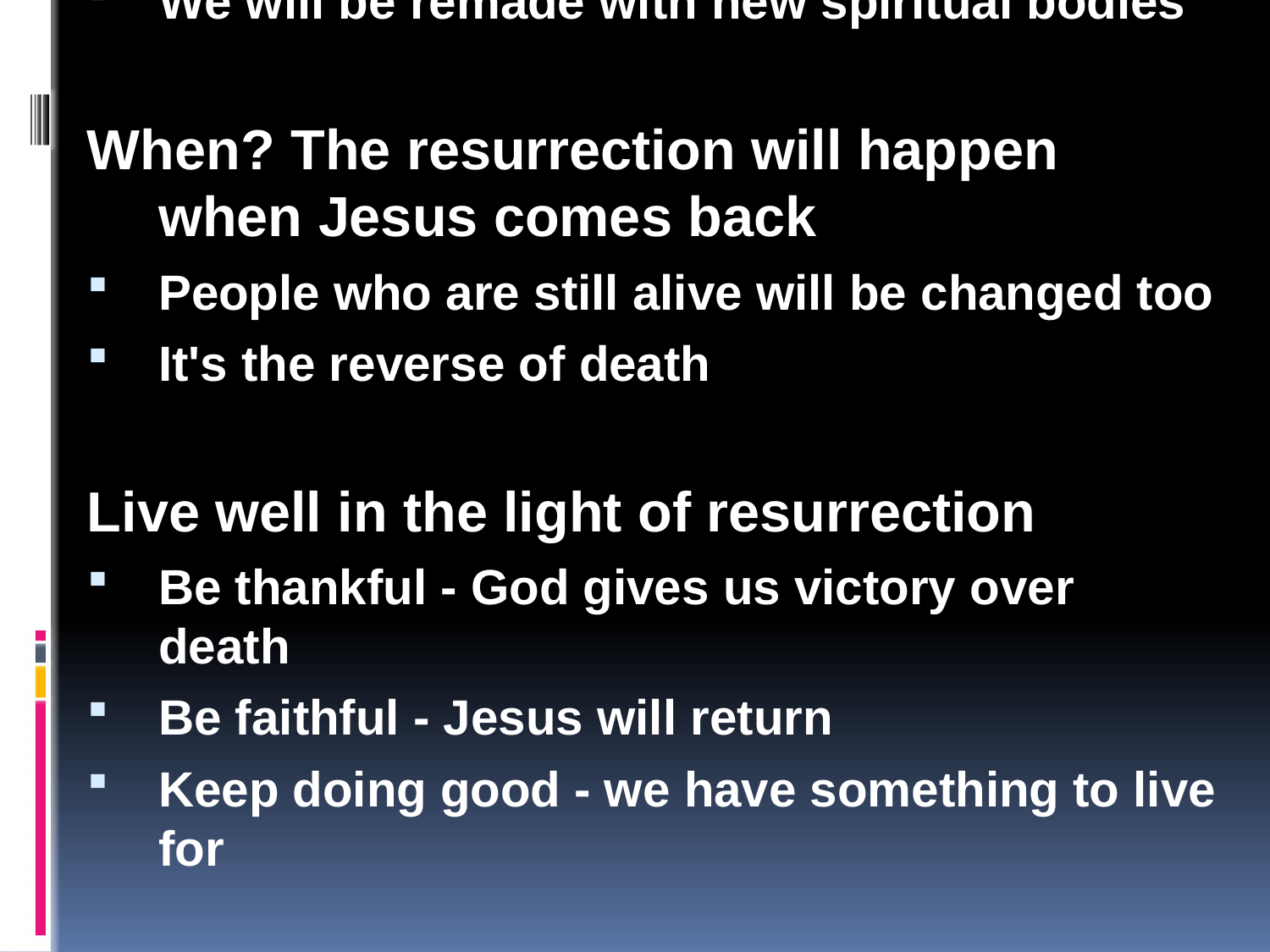

How was the resurrection going to happen?

How: The resurrection is like growing stuff
What we sow is just the seed for something better
Our bodies are still important - they have their own glory
We will be remade with new spiritual bodies

When? The resurrection will happen when Jesus comes back
People who are still alive will be changed too
It's the reverse of death

Live well in the light of resurrection
Be thankful - God gives us victory over death
Be faithful - Jesus will return
Keep doing good - we have something to live for